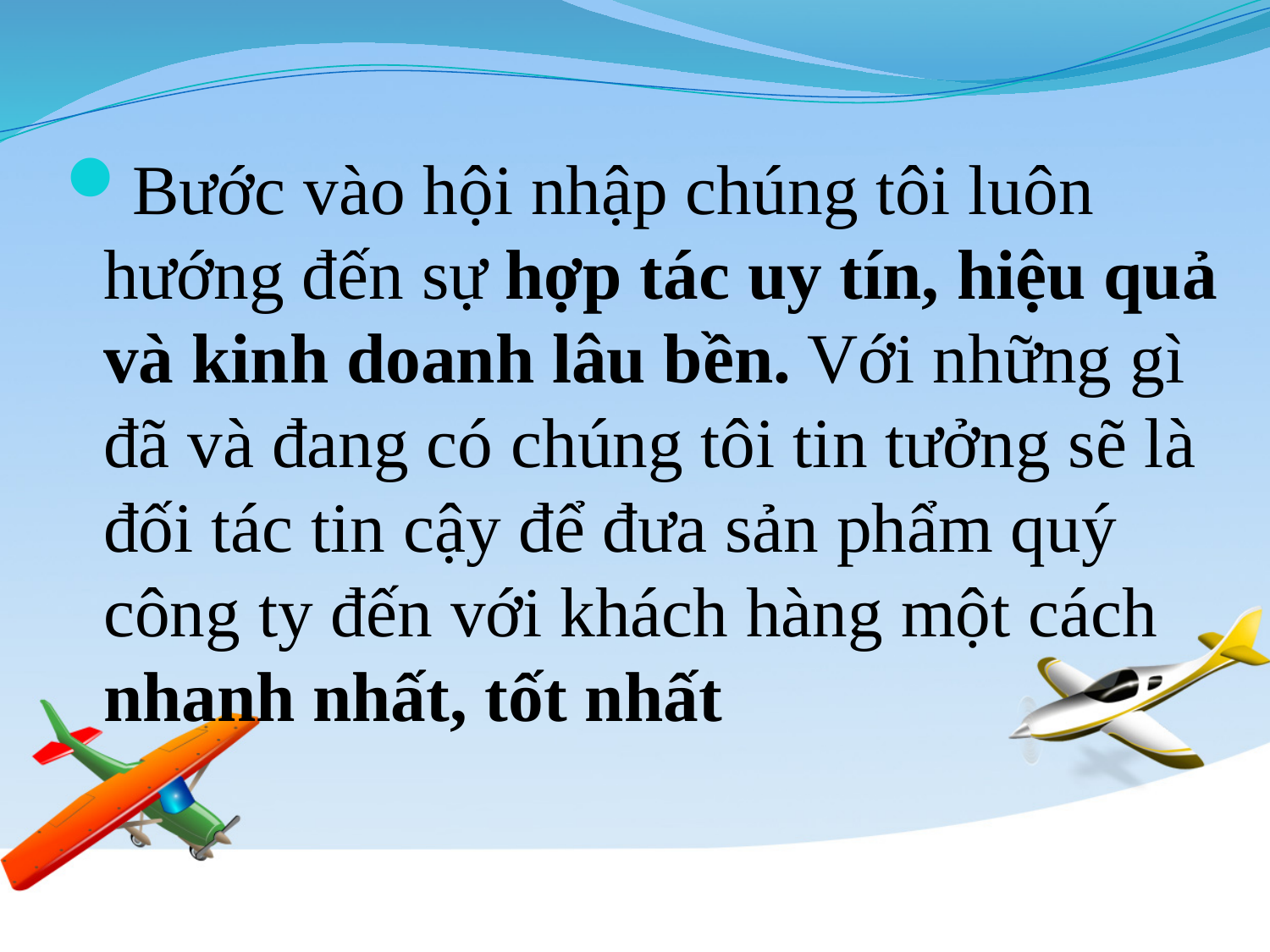

Bước vào hội nhập chúng tôi luôn hướng đến sự hợp tác uy tín, hiệu quả và kinh doanh lâu bền. Với những gì đã và đang có chúng tôi tin tưởng sẽ là đối tác tin cậy để đưa sản phẩm quý công ty đến với khách hàng một cách nhanh nhất, tốt nhất